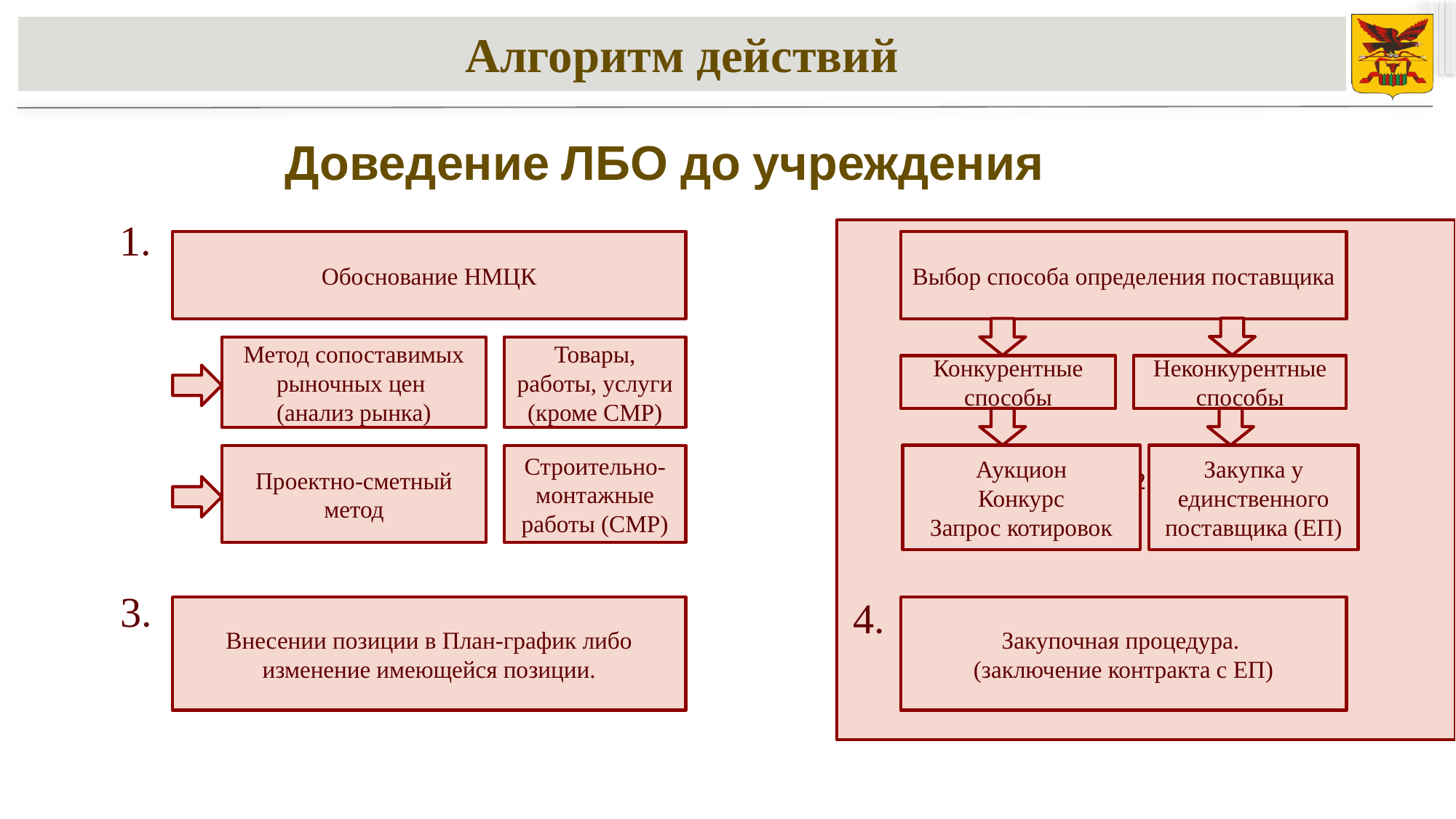

# Алгоритм действий
Доведение ЛБО до учреждения
1.
2.
Обоснование НМЦК

Метод сопоставимых рыночных цен
(анализ рынка)

Товары, работы, услуги (кроме СМР)

Проектно-сметный метод

Строительно-монтажные работы (СМР)

Выбор способа определения поставщика

Конкурентные способы
Неконкурентные способы

Закупка у единственного поставщика (ЕП)
Аукцион
Конкурс
Запрос котировок
3.
4.
Внесении позиции в План-график либо изменение имеющейся позиции.
Закупочная процедура.
(заключение контракта с ЕП)